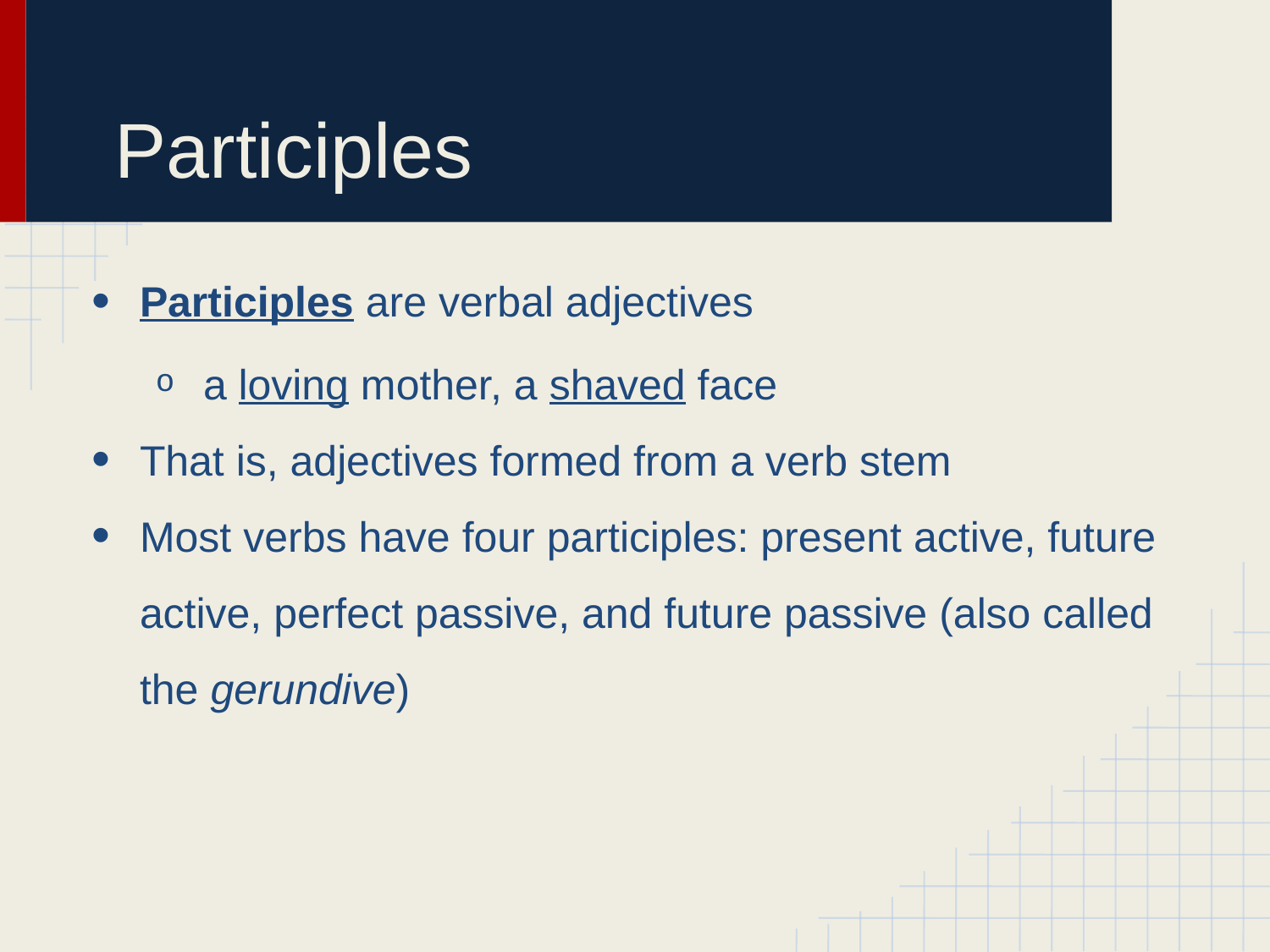

# Participles
Participles are verbal adjectives
a loving mother, a shaved face
That is, adjectives formed from a verb stem
Most verbs have four participles: present active, future active, perfect passive, and future passive (also called the gerundive)